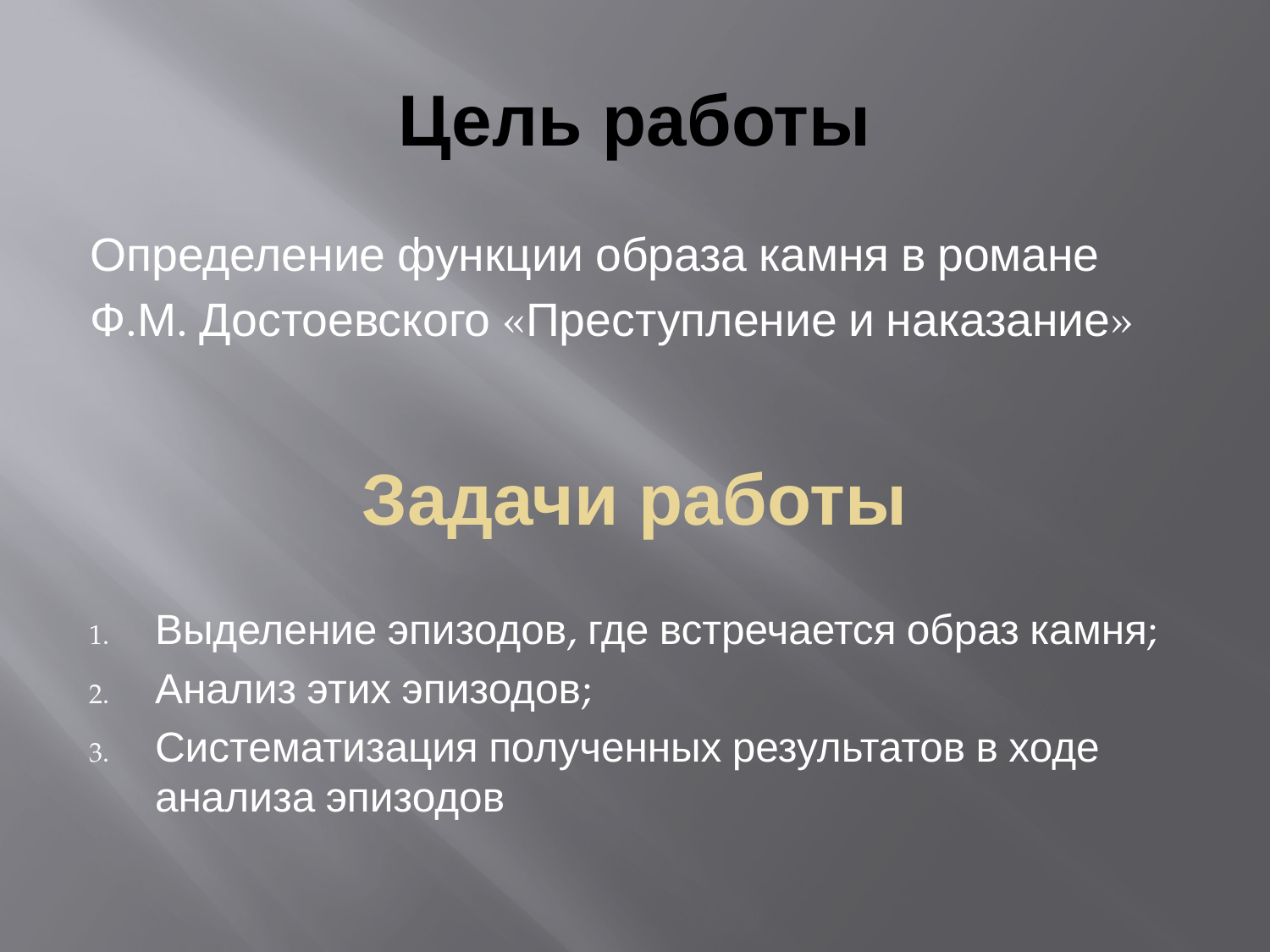

# Цель работы
Определение функции образа камня в романе
Ф.М. Достоевского «Преступление и наказание»
Задачи работы
Выделение эпизодов, где встречается образ камня;
Анализ этих эпизодов;
Систематизация полученных результатов в ходе анализа эпизодов